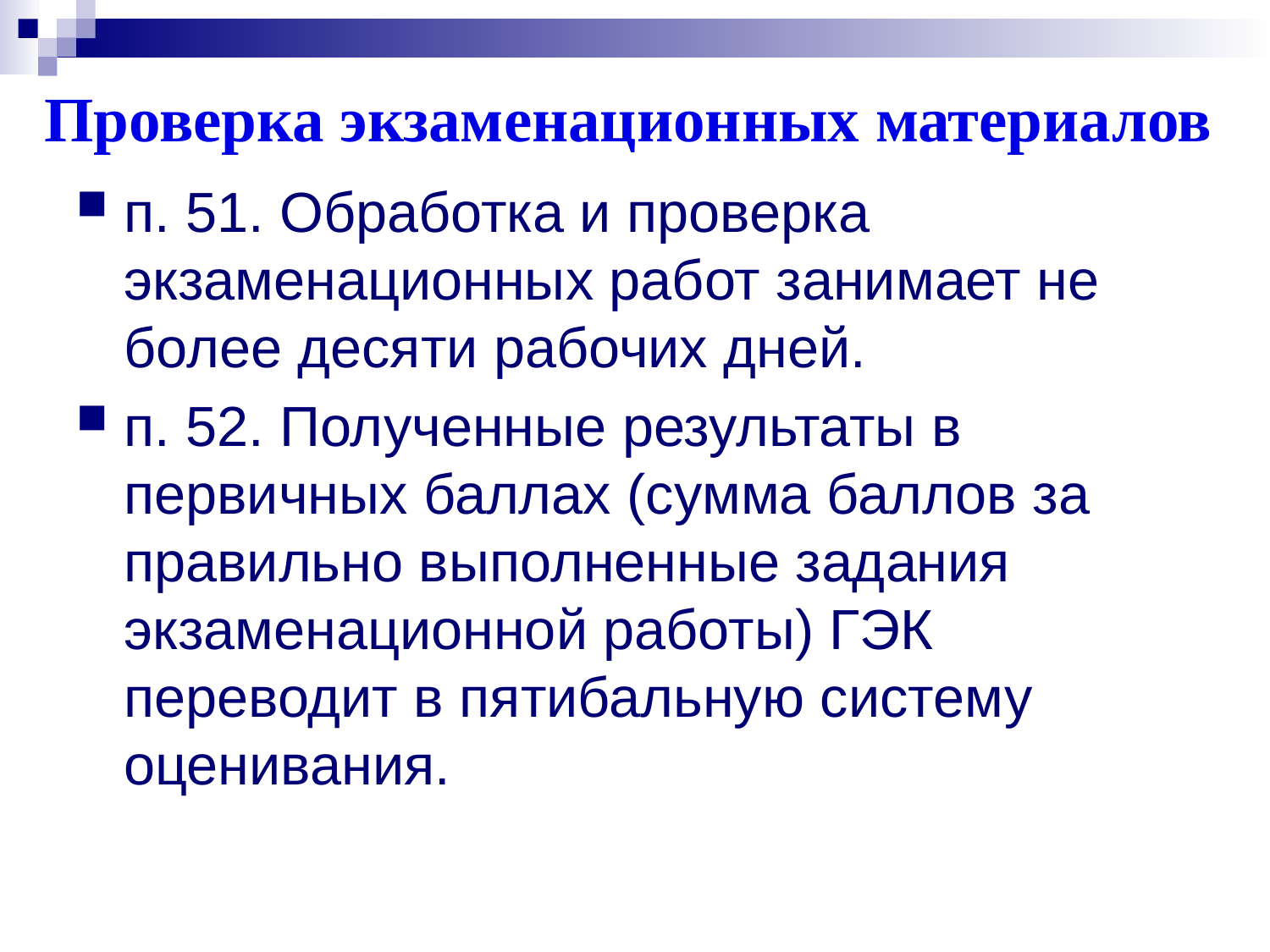

# Проверка экзаменационных материалов
п. 51. Обработка и проверка экзаменационных работ занимает не более десяти рабочих дней.
п. 52. Полученные результаты в первичных баллах (сумма баллов за правильно выполненные задания экзаменационной работы) ГЭК переводит в пятибальную систему оценивания.